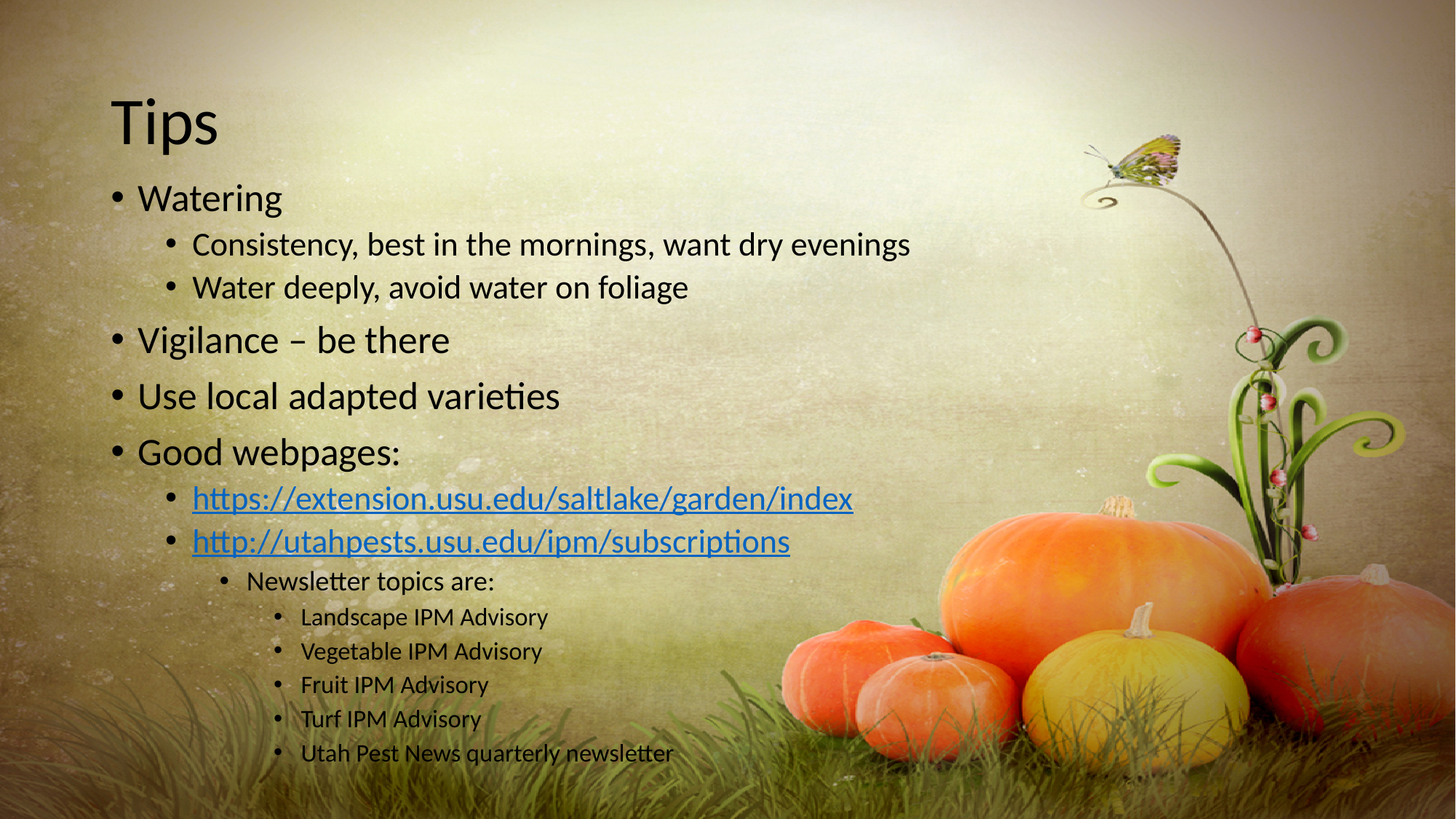

# Tips
Watering
Consistency, best in the mornings, want dry evenings
Water deeply, avoid water on foliage
Vigilance – be there
Use local adapted varieties
Good webpages:
https://extension.usu.edu/saltlake/garden/index
http://utahpests.usu.edu/ipm/subscriptions
Newsletter topics are:
Landscape IPM Advisory
Vegetable IPM Advisory
Fruit IPM Advisory
Turf IPM Advisory
Utah Pest News quarterly newsletter